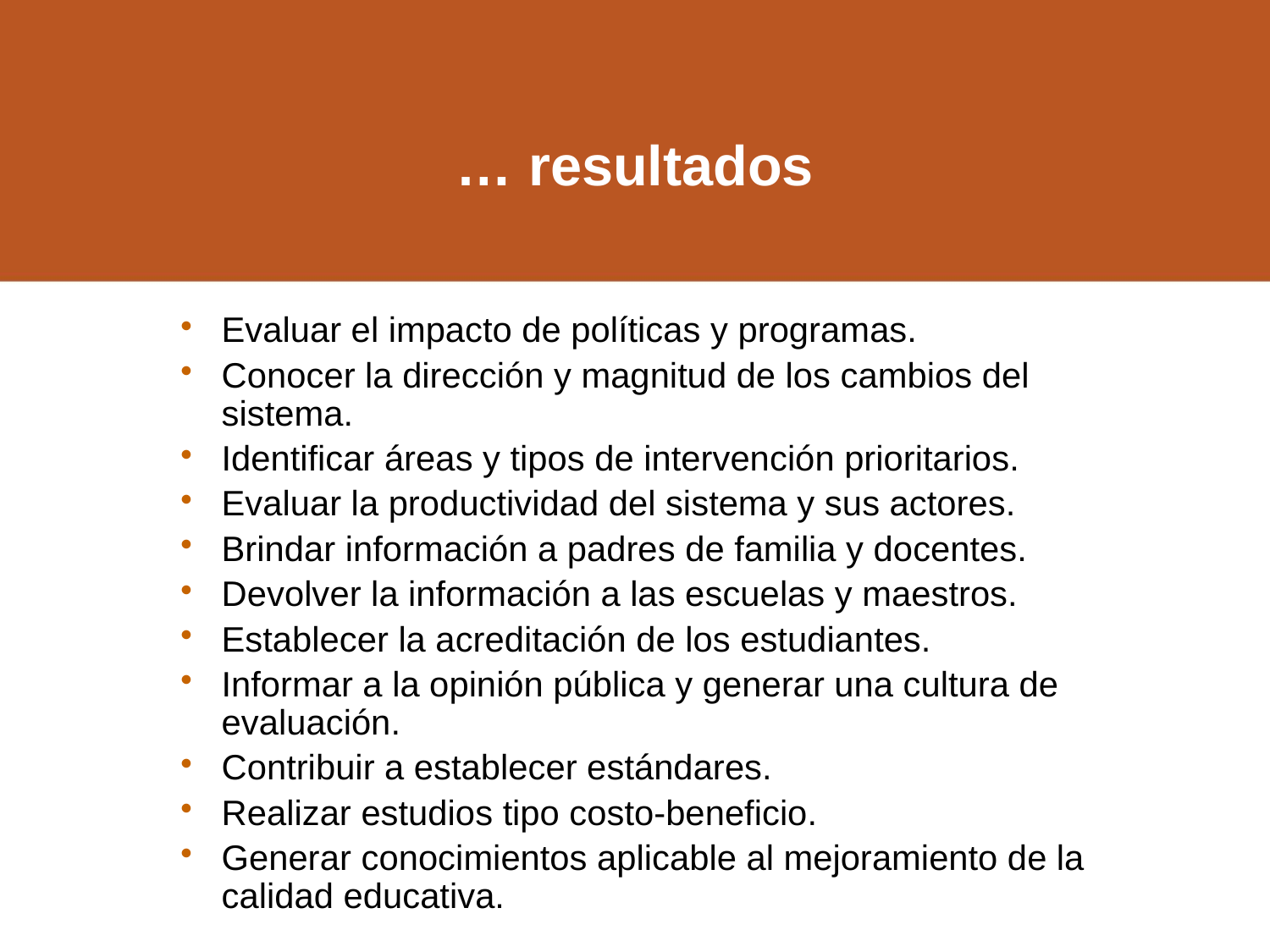

… resultados
Evaluar el impacto de políticas y programas.
Conocer la dirección y magnitud de los cambios del sistema.
Identificar áreas y tipos de intervención prioritarios.
Evaluar la productividad del sistema y sus actores.
Brindar información a padres de familia y docentes.
Devolver la información a las escuelas y maestros.
Establecer la acreditación de los estudiantes.
Informar a la opinión pública y generar una cultura de evaluación.
Contribuir a establecer estándares.
Realizar estudios tipo costo-beneficio.
Generar conocimientos aplicable al mejoramiento de la calidad educativa.